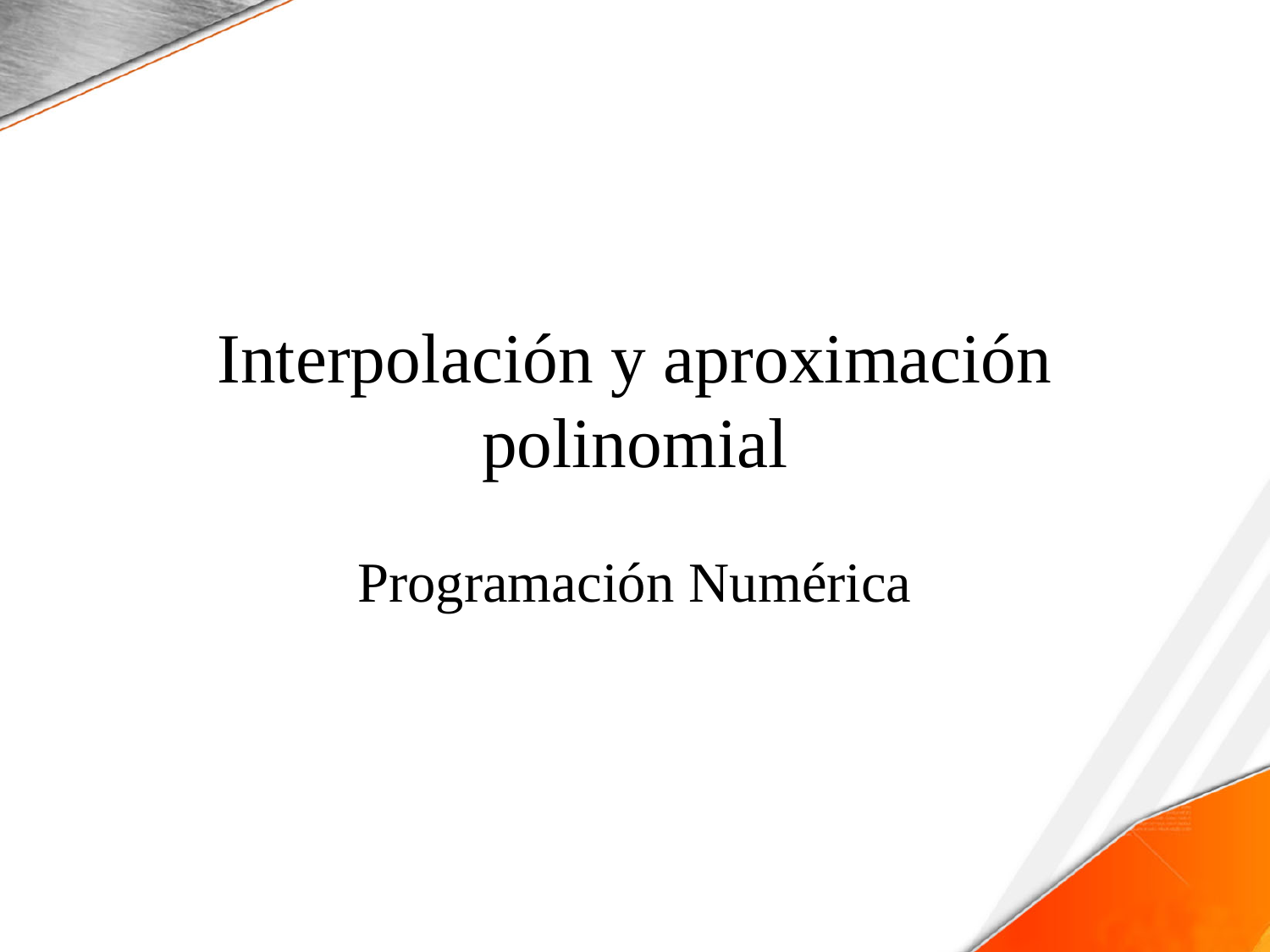

# Interpolación y aproximación polinomial
Programación Numérica